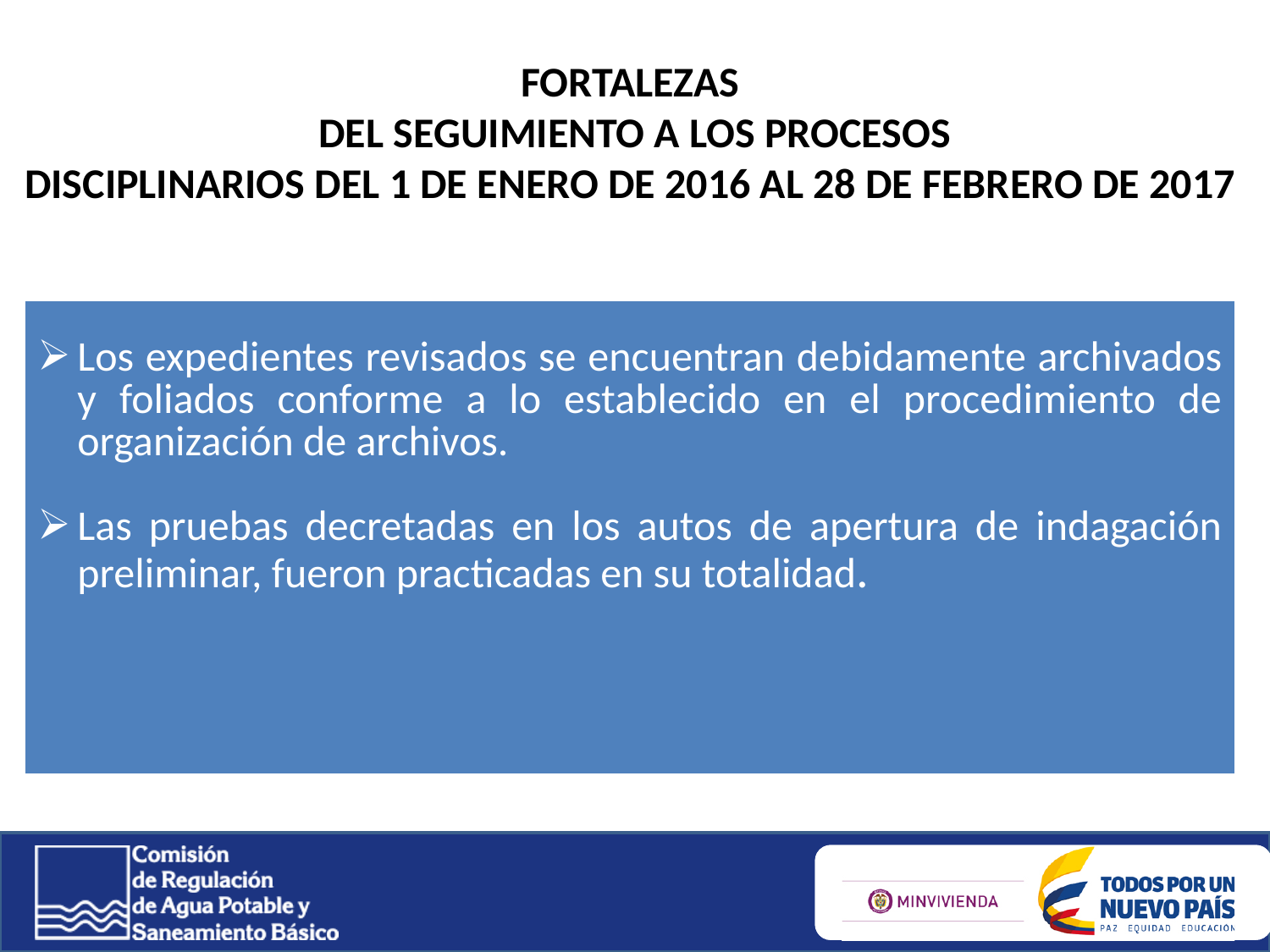

FORTALEZAS
DEL SEGUIMIENTO A LOS PROCESOS
DISCIPLINARIOS DEL 1 DE ENERO DE 2016 AL 28 DE FEBRERO DE 2017
| Los expedientes revisados se encuentran debidamente archivados y foliados conforme a lo establecido en el procedimiento de organización de archivos. Las pruebas decretadas en los autos de apertura de indagación preliminar, fueron practicadas en su totalidad. |
| --- |